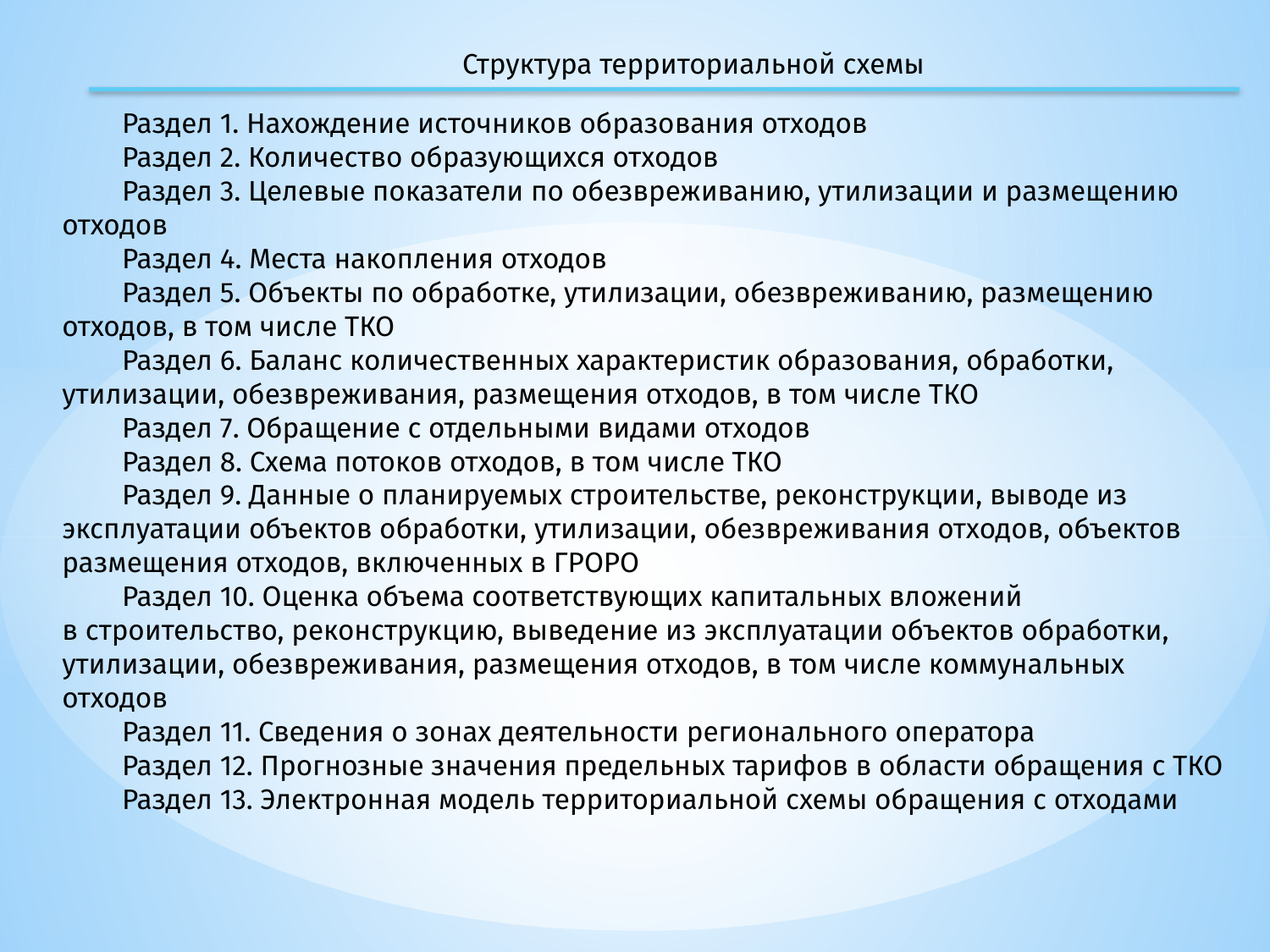

Структура территориальной схемы
Раздел 1. Нахождение источников образования отходов
Раздел 2. Количество образующихся отходов
Раздел 3. Целевые показатели по обезвреживанию, утилизации и размещению отходов
Раздел 4. Места накопления отходов
Раздел 5. Объекты по обработке, утилизации, обезвреживанию, размещению отходов, в том числе ТКО
Раздел 6. Баланс количественных характеристик образования, обработки, утилизации, обезвреживания, размещения отходов, в том числе ТКО
Раздел 7. Обращение с отдельными видами отходов
Раздел 8. Схема потоков отходов, в том числе ТКО
Раздел 9. Данные о планируемых строительстве, реконструкции, выводе из эксплуатации объектов обработки, утилизации, обезвреживания отходов, объектов размещения отходов, включенных в ГРОРО
Раздел 10. Оценка объема соответствующих капитальных вложений
в строительство, реконструкцию, выведение из эксплуатации объектов обработки, утилизации, обезвреживания, размещения отходов, в том числе коммунальных отходов
Раздел 11. Сведения о зонах деятельности регионального оператора
Раздел 12. Прогнозные значения предельных тарифов в области обращения с ТКО
Раздел 13. Электронная модель территориальной схемы обращения с отходами